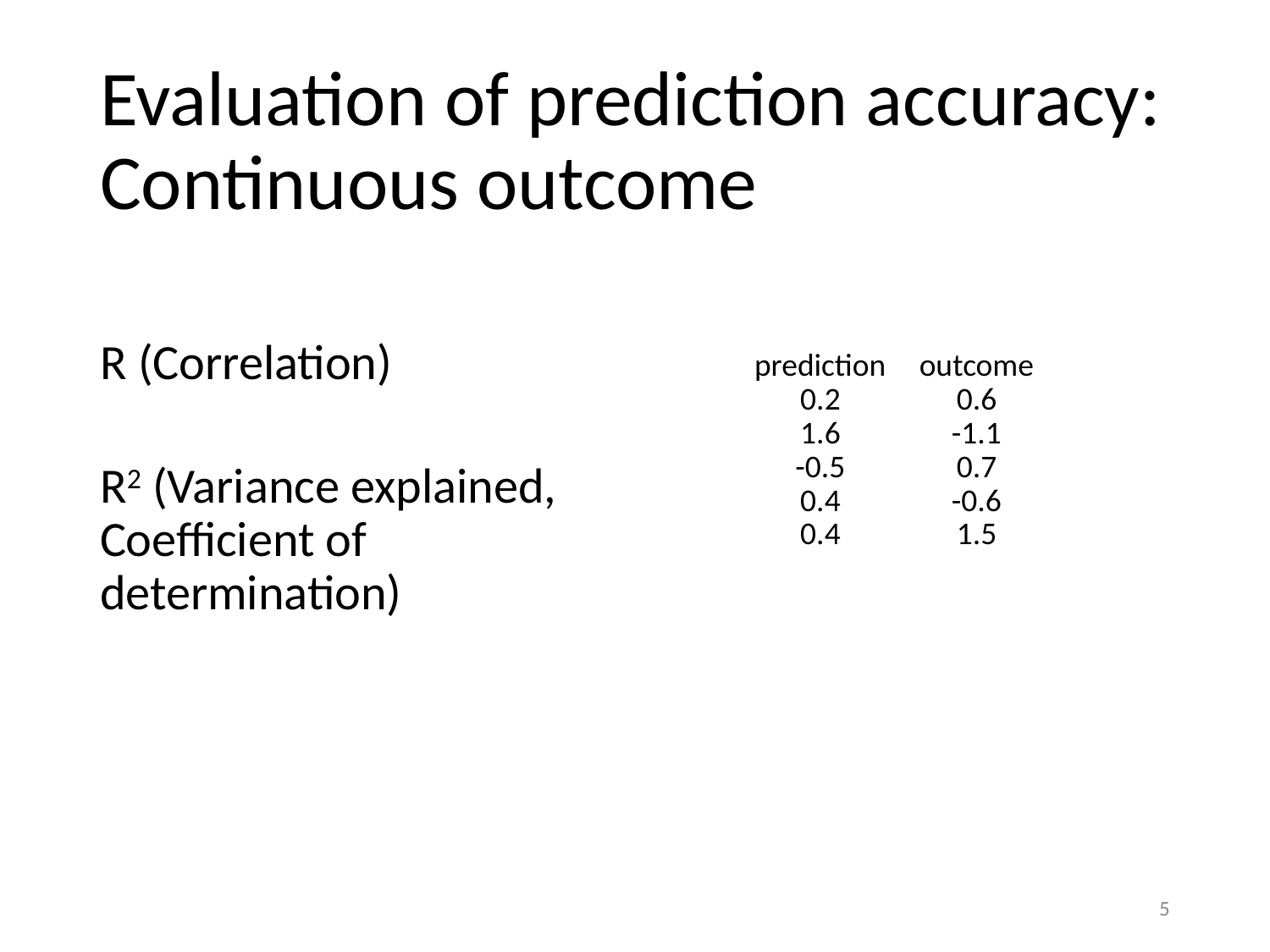

# Evaluation of prediction accuracy: Continuous outcome

R (Correlation)
R2 (Variance explained, Coefficient of determination)
| prediction | outcome |
| --- | --- |
| 0.2 | 0.6 |
| 1.6 | -1.1 |
| -0.5 | 0.7 |
| 0.4 | -0.6 |
| 0.4 | 1.5 |
5